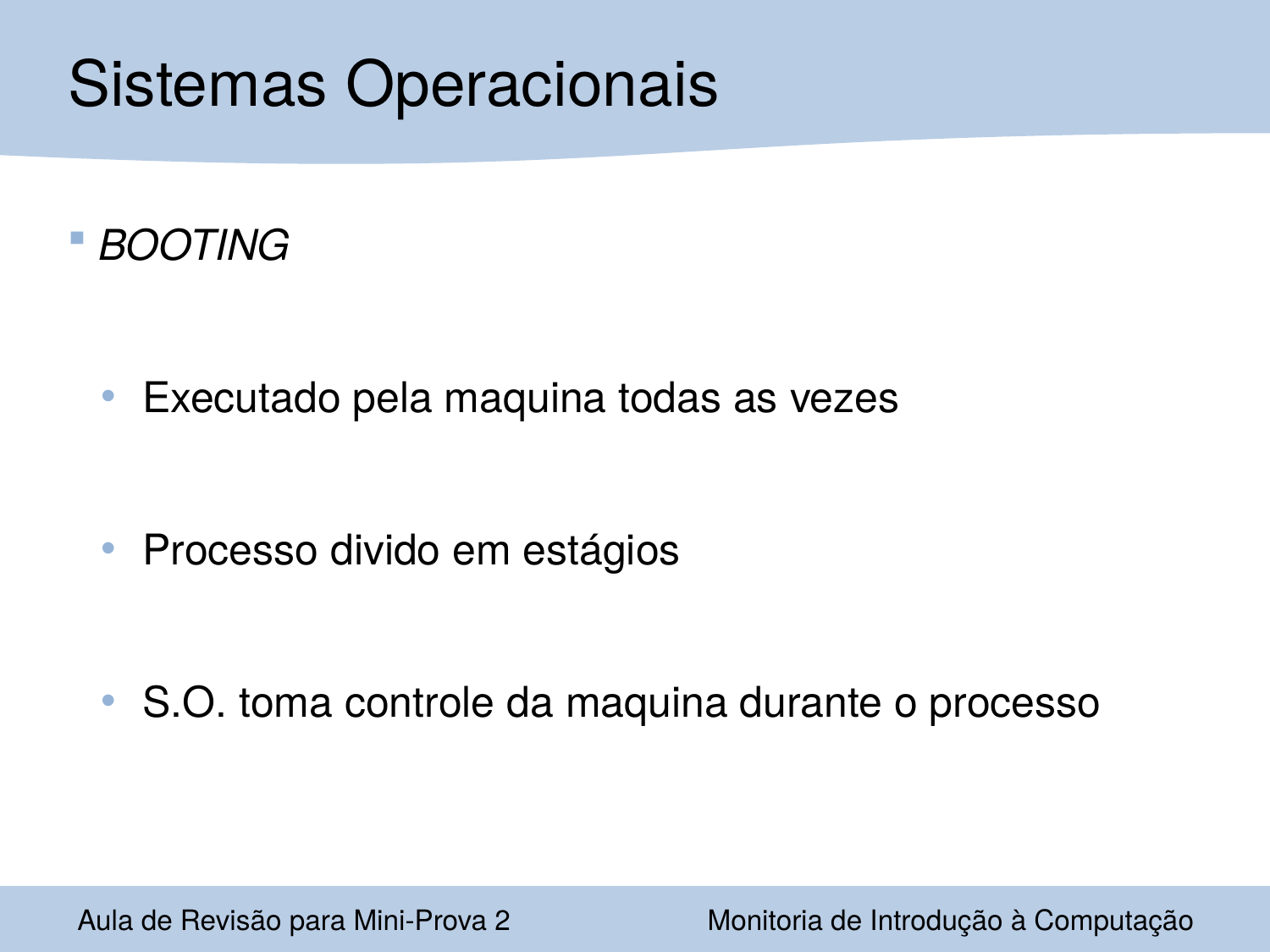

# Sistemas Operacionais
 BOOTING

 Executado pela maquina todas as vezes

 Processo divido em estágios

 S.O. toma controle da maquina durante o processo

Aula de Revisão para Mini-Prova 2
Monitoria de Introdução à Computação